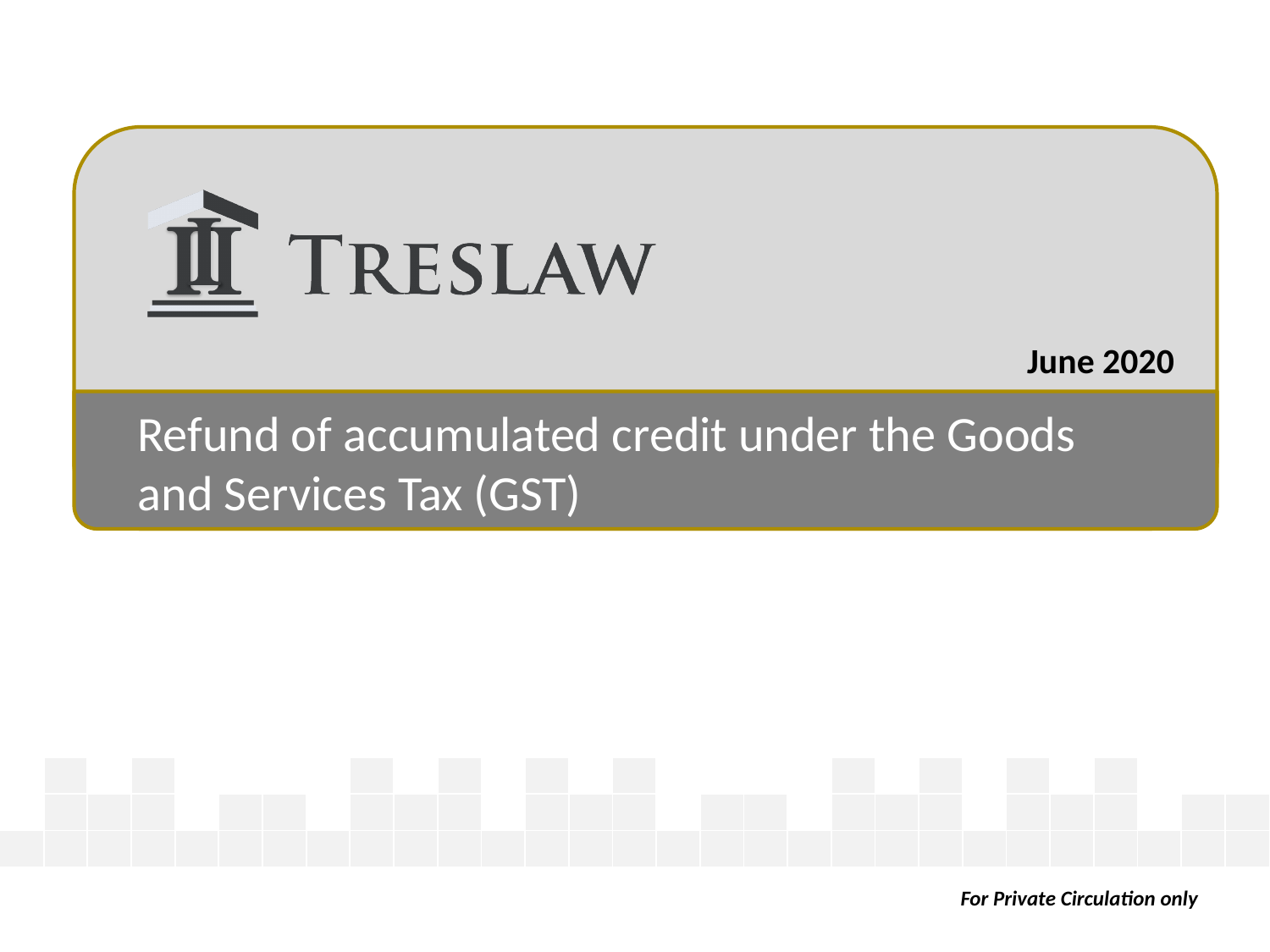

June 2020
Refund of accumulated credit under the Goods and Services Tax (GST)